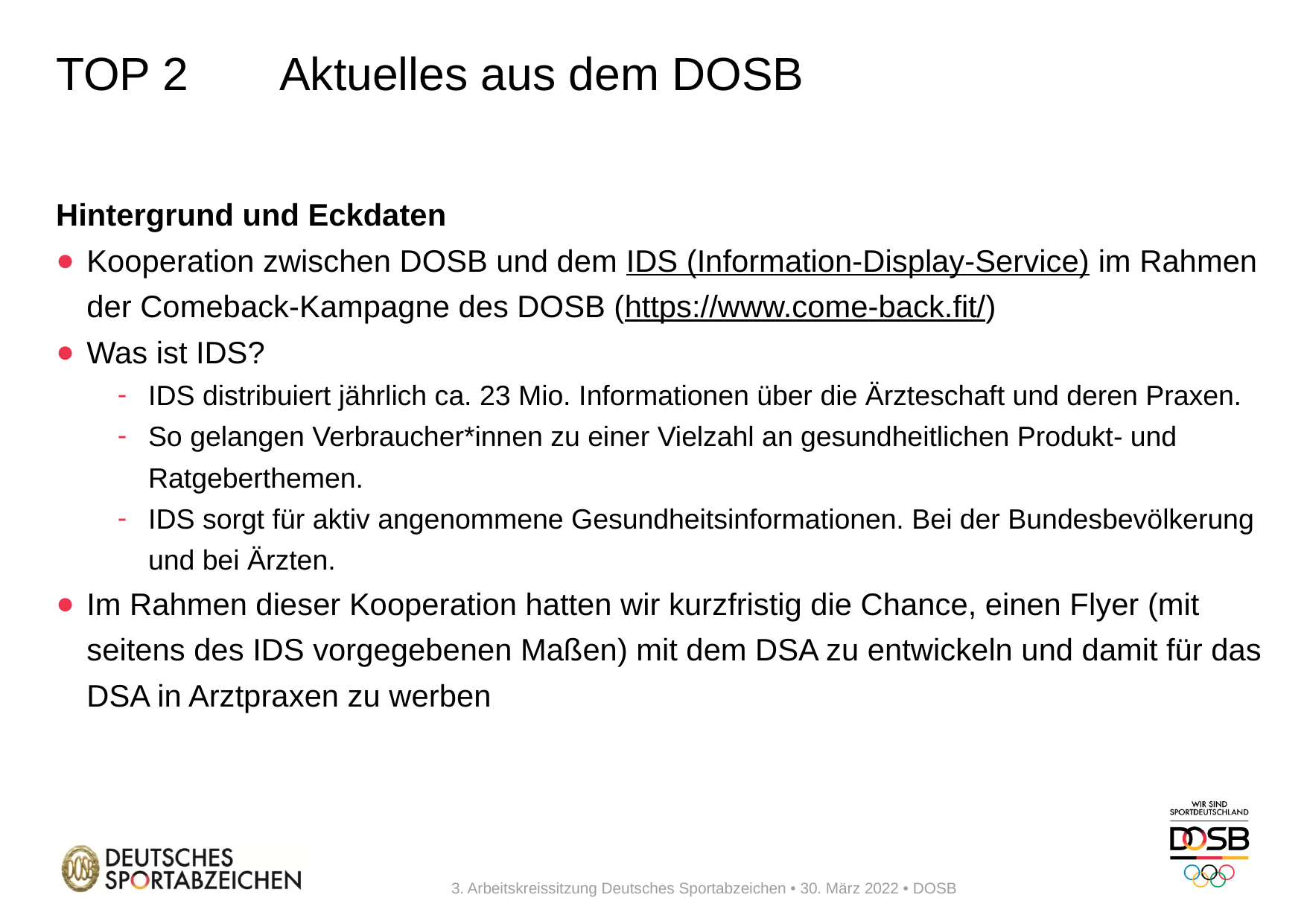

# TOP 2	Aktuelles aus dem DOSB
Hintergrund und Eckdaten
Kooperation zwischen DOSB und dem IDS (Information-Display-Service) im Rahmen der Comeback-Kampagne des DOSB (https://www.come-back.fit/)
Was ist IDS?
IDS distribuiert jährlich ca. 23 Mio. Informationen über die Ärzteschaft und deren Praxen.
So gelangen Verbraucher*innen zu einer Vielzahl an gesundheitlichen Produkt- und Ratgeberthemen.
IDS sorgt für aktiv angenommene Gesundheitsinformationen. Bei der Bundesbevölkerung und bei Ärzten.
Im Rahmen dieser Kooperation hatten wir kurzfristig die Chance, einen Flyer (mit seitens des IDS vorgegebenen Maßen) mit dem DSA zu entwickeln und damit für das DSA in Arztpraxen zu werben

3. Arbeitskreissitzung Deutsches Sportabzeichen • 30. März 2022 • DOSB